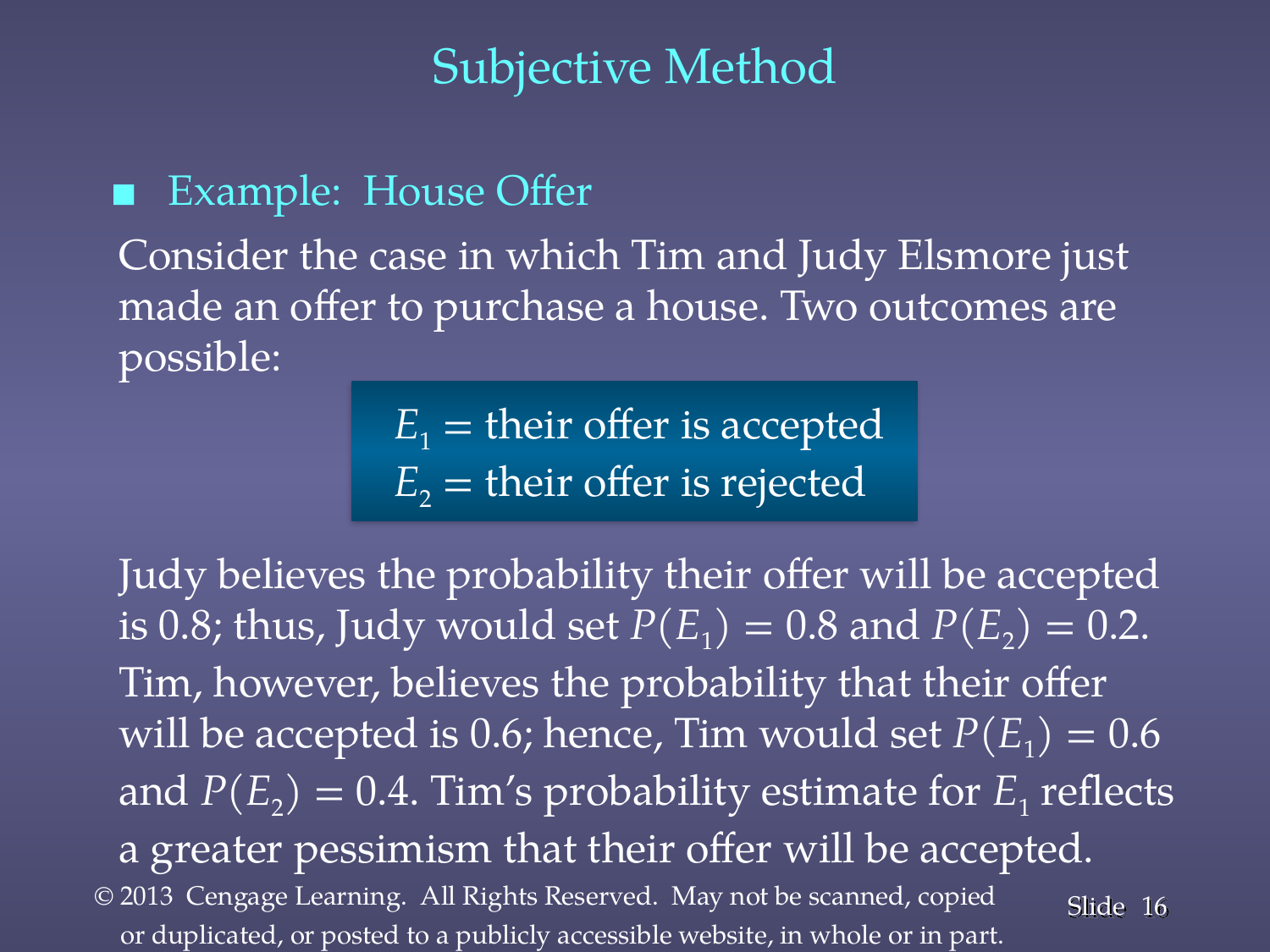

Subjective Method
   Example:  House Offer
Consider the case in which Tim and Judy Elsmore just
made an offer to purchase a house. Two outcomes are
possible:
                          E1 = their offer is accepted
                          E2 = their offer is rejected
Judy believes the probability their offer will be accepted is 0.8; thus, Judy would set P(E1) = 0.8 and P(E2) = 0.2. Tim, however, believes the probability that their offer will be accepted is 0.6; hence, Tim would set P(E1) = 0.6 and P(E2) = 0.4. Tim’s probability estimate for E1 reflects a greater pessimism that their offer will be accepted.